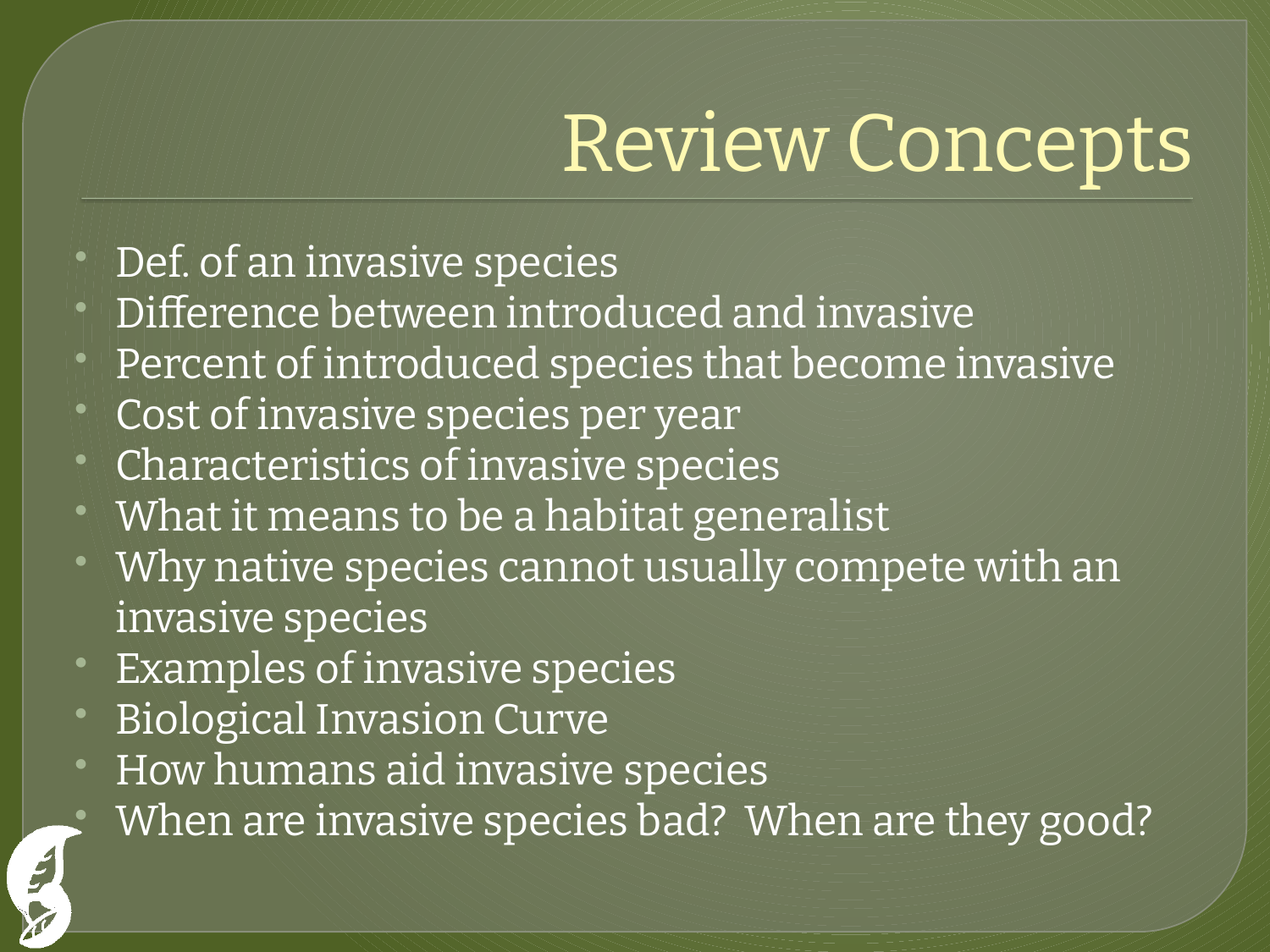

# Review Concepts
Def. of an invasive species
Difference between introduced and invasive
Percent of introduced species that become invasive
Cost of invasive species per year
Characteristics of invasive species
What it means to be a habitat generalist
Why native species cannot usually compete with an invasive species
Examples of invasive species
Biological Invasion Curve
How humans aid invasive species
When are invasive species bad?  When are they good?